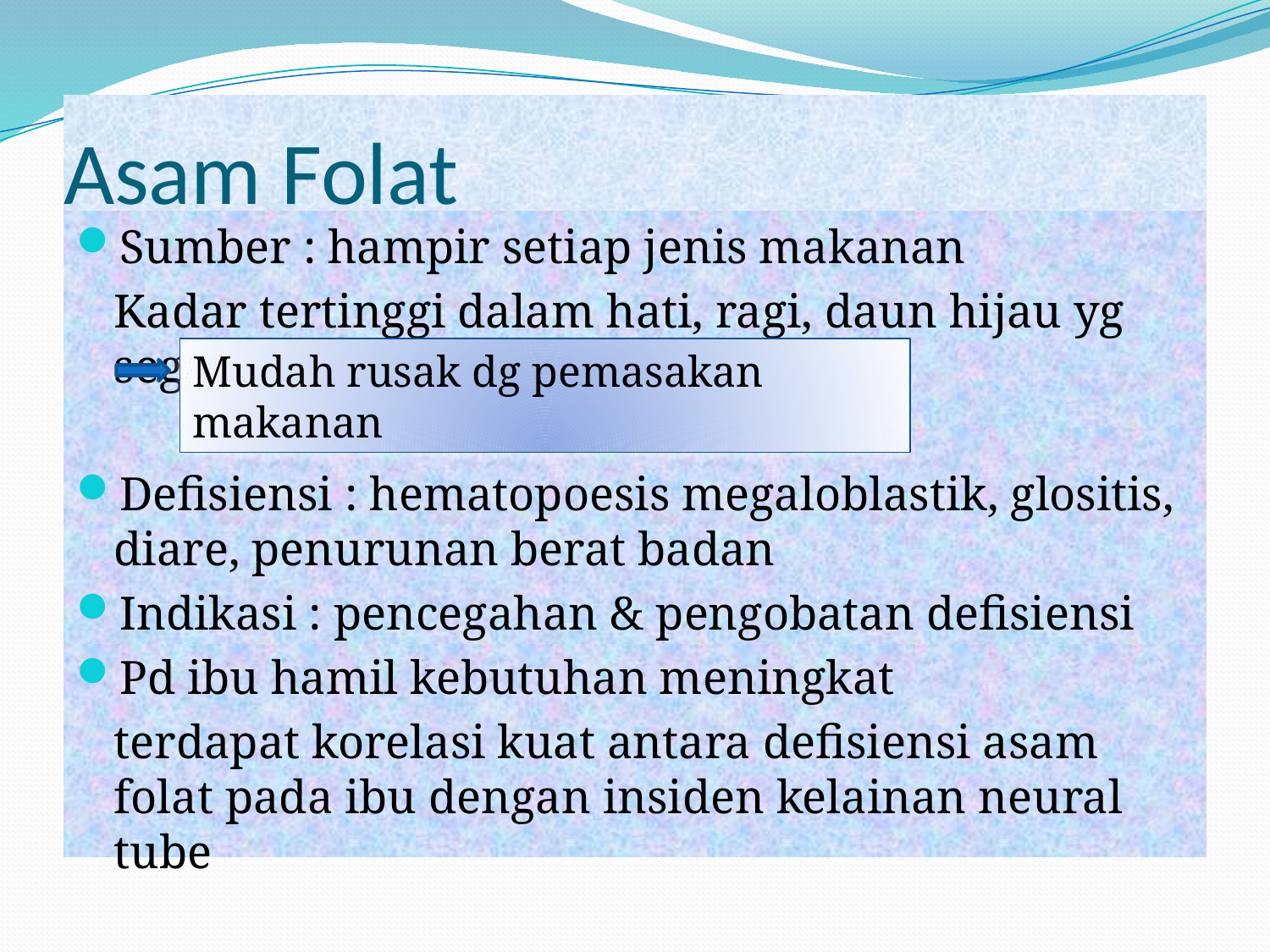

# Asam Folat
Sumber : hampir setiap jenis makanan
	Kadar tertinggi dalam hati, ragi, daun hijau yg segar

Defisiensi : hematopoesis megaloblastik, glositis, diare, penurunan berat badan
Indikasi : pencegahan & pengobatan defisiensi
Pd ibu hamil kebutuhan meningkat
	terdapat korelasi kuat antara defisiensi asam folat pada ibu dengan insiden kelainan neural tube

Mudah rusak dg pemasakan makanan